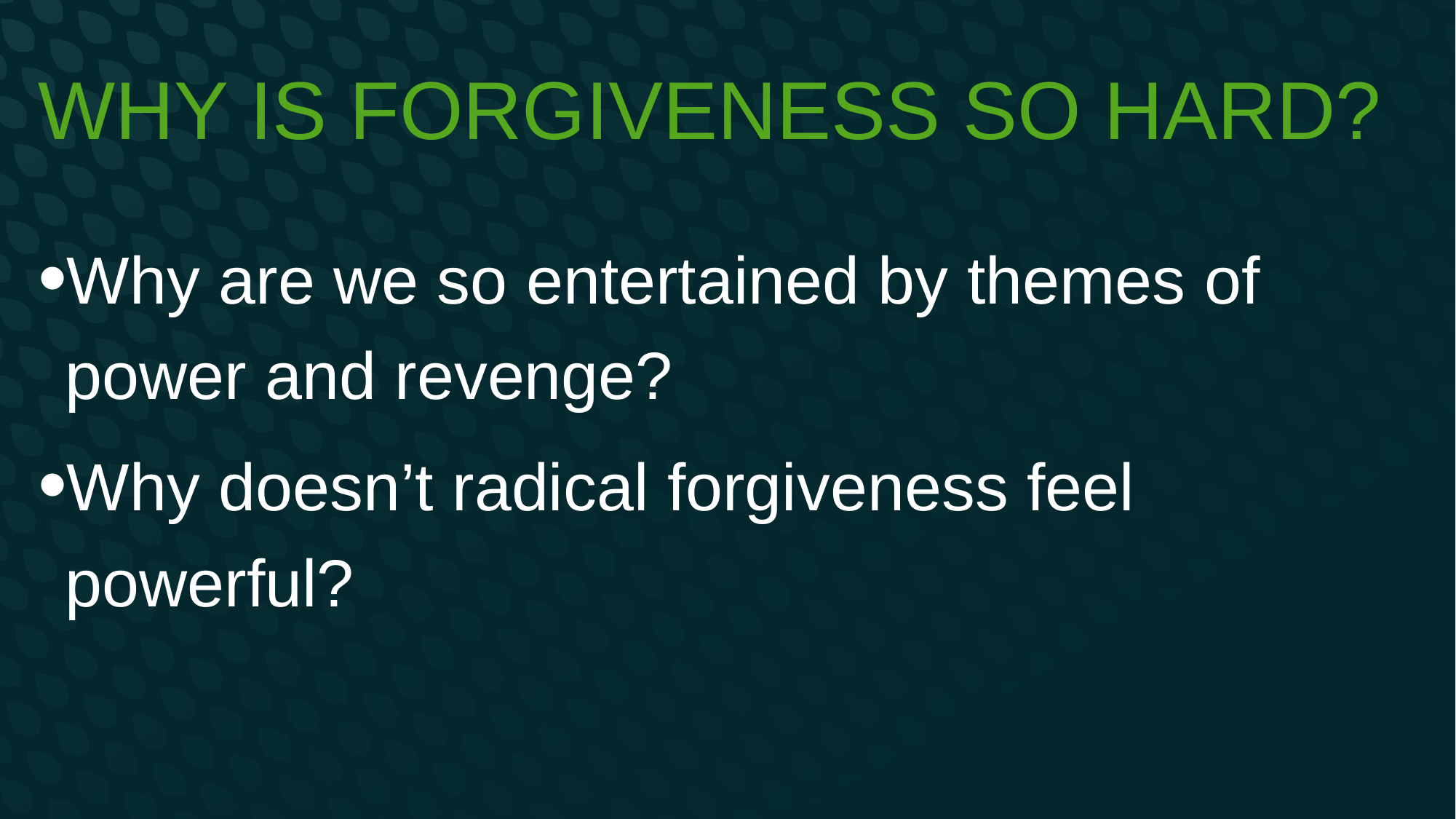

# Why is forgiveness so hard?
Why are we so entertained by themes of power and revenge?
Why doesn’t radical forgiveness feel powerful?